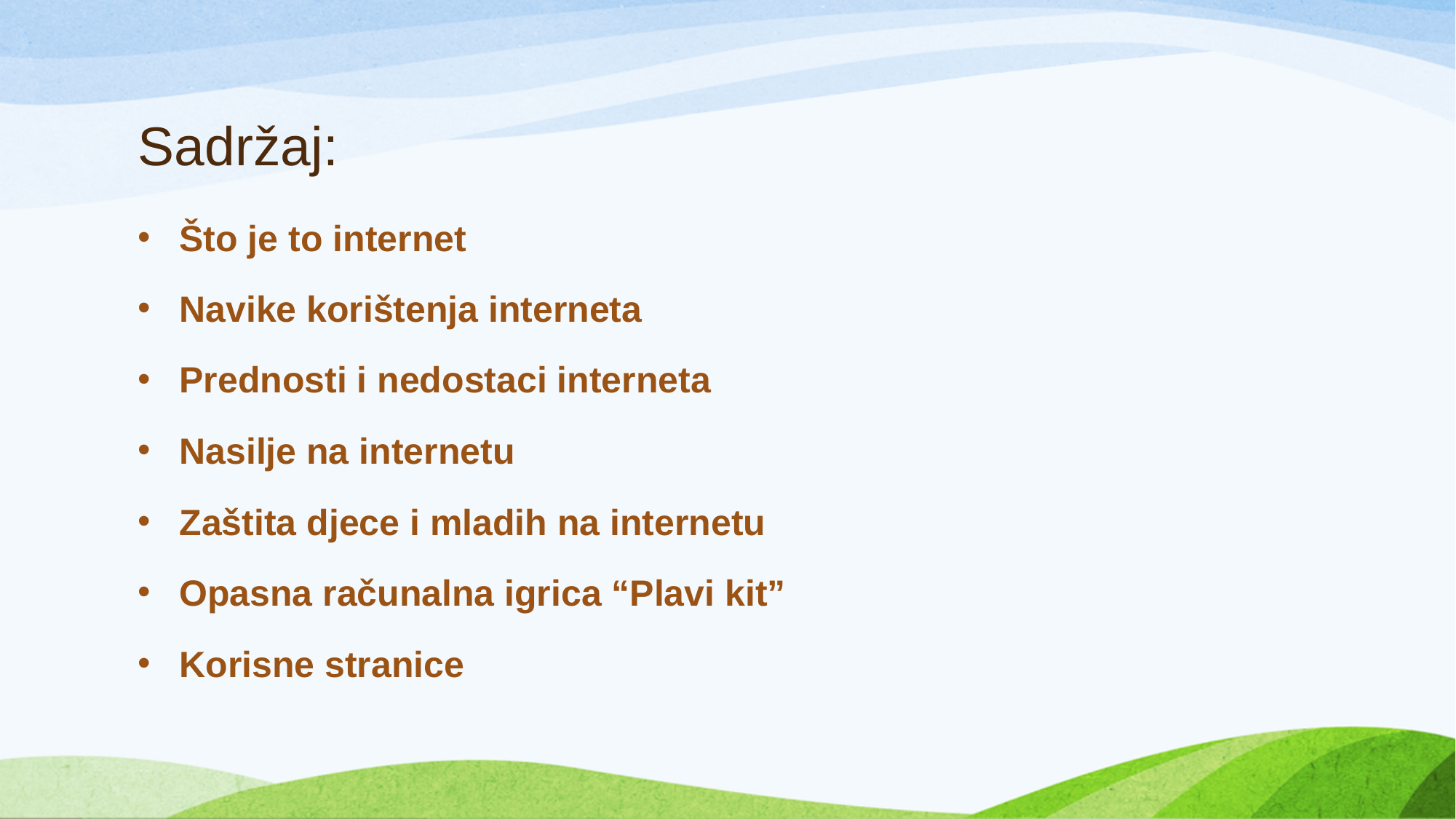

# Sadržaj:
Što je to internet
Navike korištenja interneta
Prednosti i nedostaci interneta
Nasilje na internetu
Zaštita djece i mladih na internetu
Opasna računalna igrica “Plavi kit”
Korisne stranice